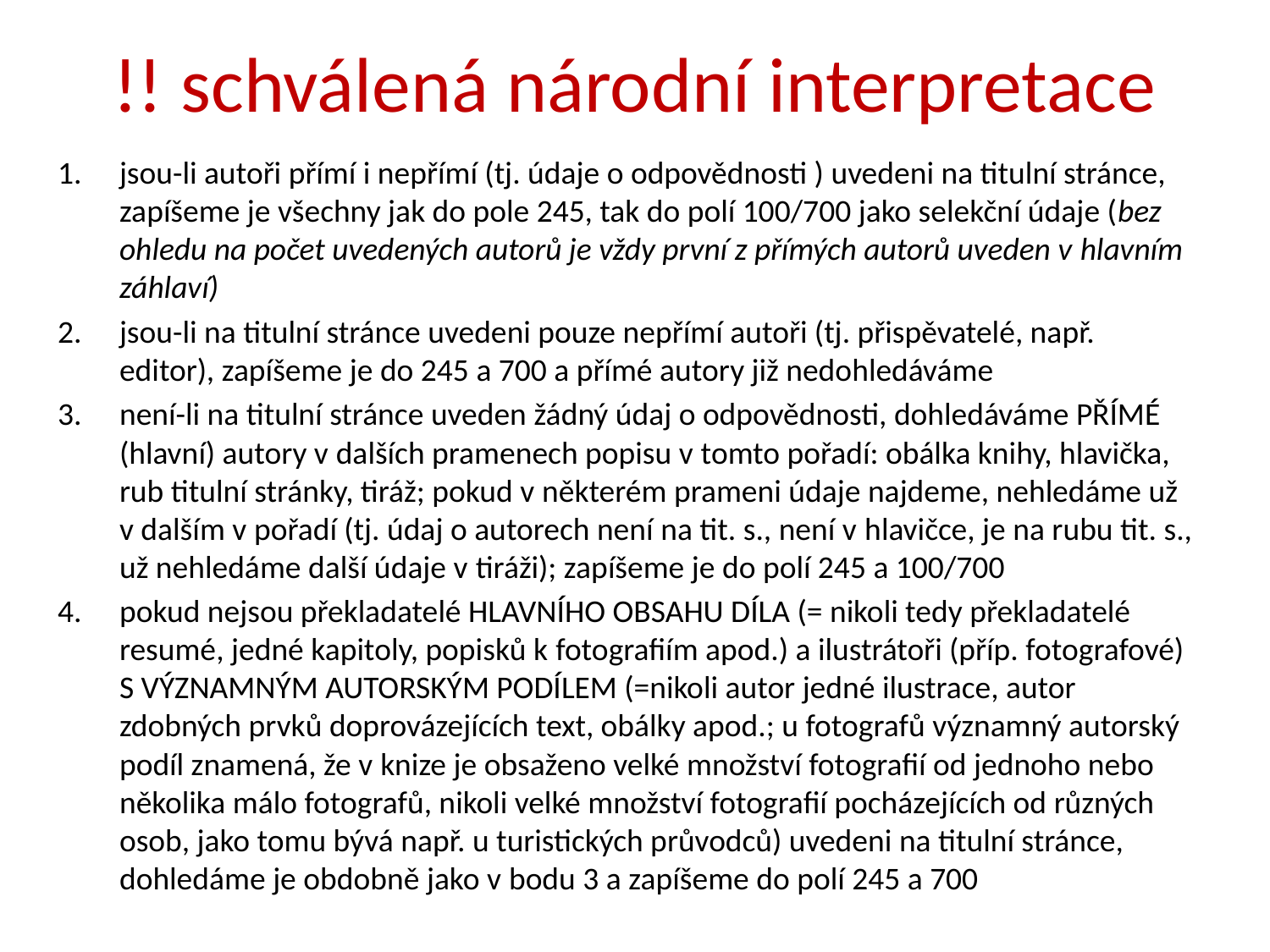

# !! schválená národní interpretace
jsou-li autoři přímí i nepřímí (tj. údaje o odpovědnosti ) uvedeni na titulní stránce, zapíšeme je všechny jak do pole 245, tak do polí 100/700 jako selekční údaje (bez ohledu na počet uvedených autorů je vždy první z přímých autorů uveden v hlavním záhlaví)
jsou-li na titulní stránce uvedeni pouze nepřímí autoři (tj. přispěvatelé, např. editor), zapíšeme je do 245 a 700 a přímé autory již nedohledáváme
není-li na titulní stránce uveden žádný údaj o odpovědnosti, dohledáváme PŘÍMÉ (hlavní) autory v dalších pramenech popisu v tomto pořadí: obálka knihy, hlavička, rub titulní stránky, tiráž; pokud v některém prameni údaje najdeme, nehledáme už v dalším v pořadí (tj. údaj o autorech není na tit. s., není v hlavičce, je na rubu tit. s., už nehledáme další údaje v tiráži); zapíšeme je do polí 245 a 100/700
pokud nejsou překladatelé HLAVNÍHO OBSAHU DÍLA (= nikoli tedy překladatelé resumé, jedné kapitoly, popisků k fotografiím apod.) a ilustrátoři (příp. fotografové) S VÝZNAMNÝM AUTORSKÝM PODÍLEM (=nikoli autor jedné ilustrace, autor zdobných prvků doprovázejících text, obálky apod.; u fotografů významný autorský podíl znamená, že v knize je obsaženo velké množství fotografií od jednoho nebo několika málo fotografů, nikoli velké množství fotografií pocházejících od různých osob, jako tomu bývá např. u turistických průvodců) uvedeni na titulní stránce, dohledáme je obdobně jako v bodu 3 a zapíšeme do polí 245 a 700